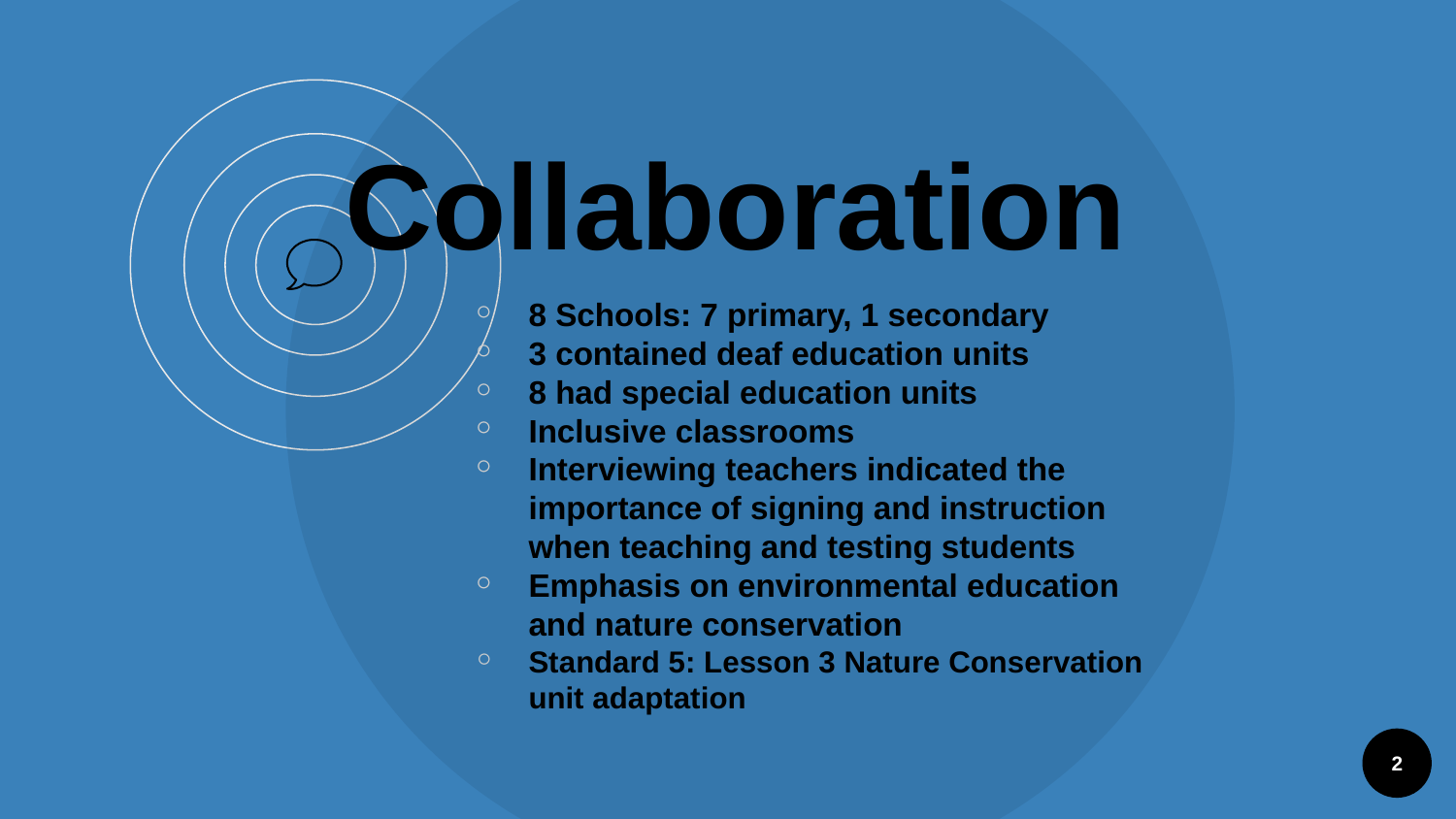

Collaboration

8 Schools: 7 primary, 1 secondary
3 contained deaf education units
8 had special education units
Inclusive classrooms
Interviewing teachers indicated the importance of signing and instruction when teaching and testing students
Emphasis on environmental education and nature conservation
Standard 5: Lesson 3 Nature Conservation unit adaptation
2